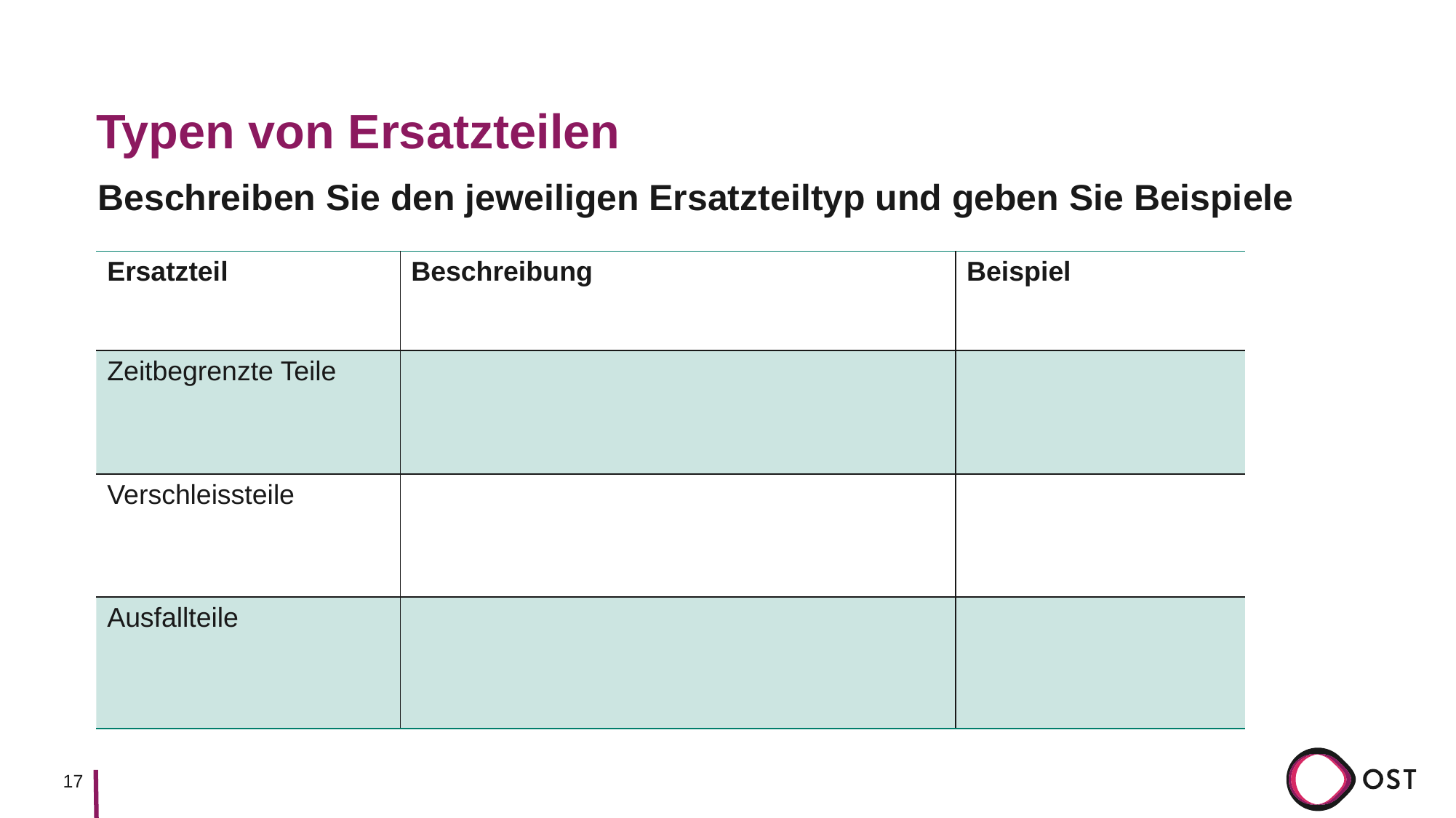

# Typen von Ersatzteilen
Beschreiben Sie den jeweiligen Ersatzteiltyp und geben Sie Beispiele
| Ersatzteil | Beschreibung | Beispiel |
| --- | --- | --- |
| Zeitbegrenzte Teile |  |  |
| Verschleissteile |  |  |
| Ausfallteile |  |  |
17